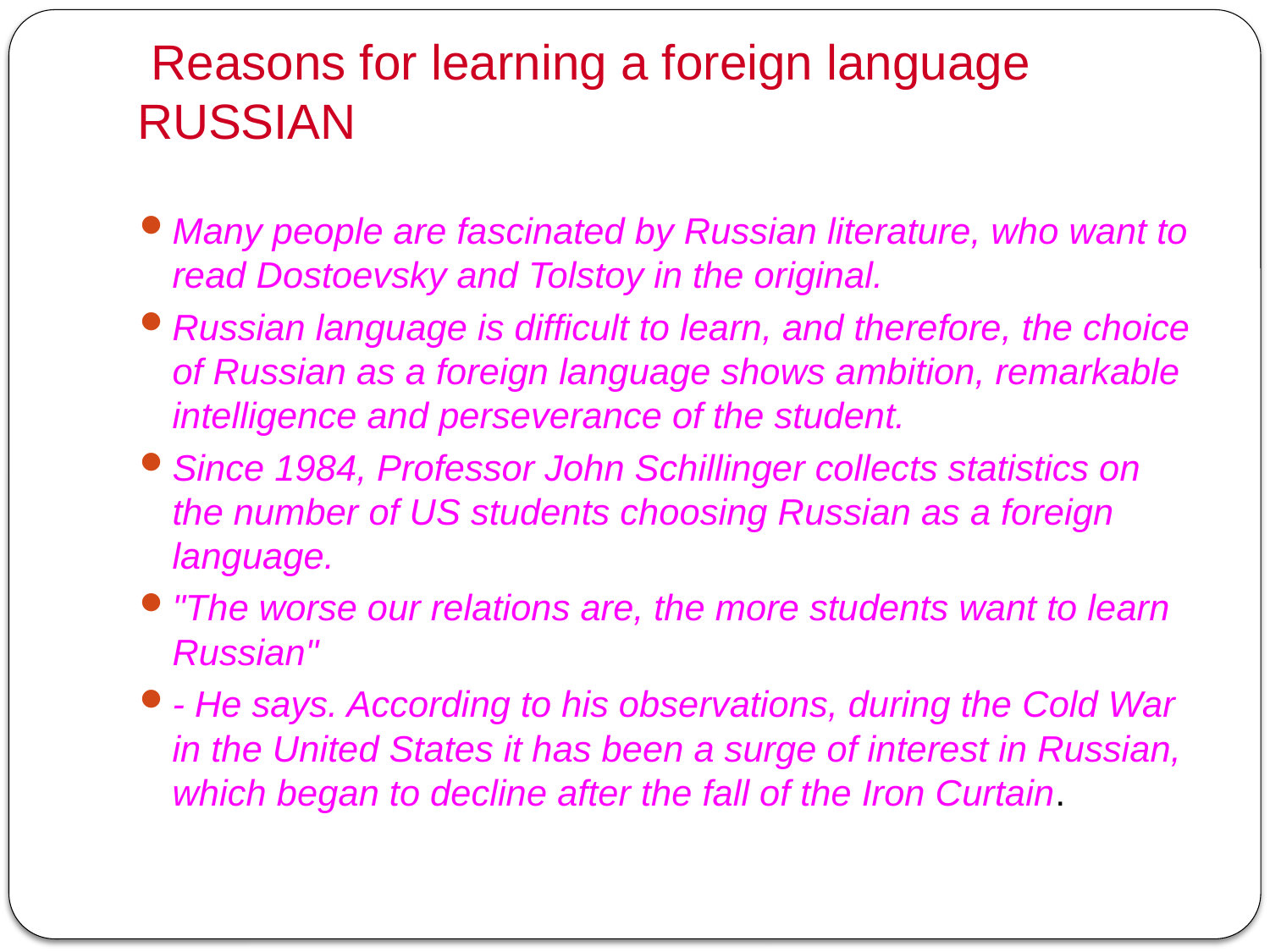

# Reasons for learning a foreign language RUSSIAN
Many people are fascinated by Russian literature, who want to read Dostoevsky and Tolstoy in the original.
Russian language is difficult to learn, and therefore, the choice of Russian as a foreign language shows ambition, remarkable intelligence and perseverance of the student.
Since 1984, Professor John Schillinger collects statistics on the number of US students choosing Russian as a foreign language.
"The worse our relations are, the more students want to learn Russian"
- He says. According to his observations, during the Cold War in the United States it has been a surge of interest in Russian, which began to decline after the fall of the Iron Curtain.